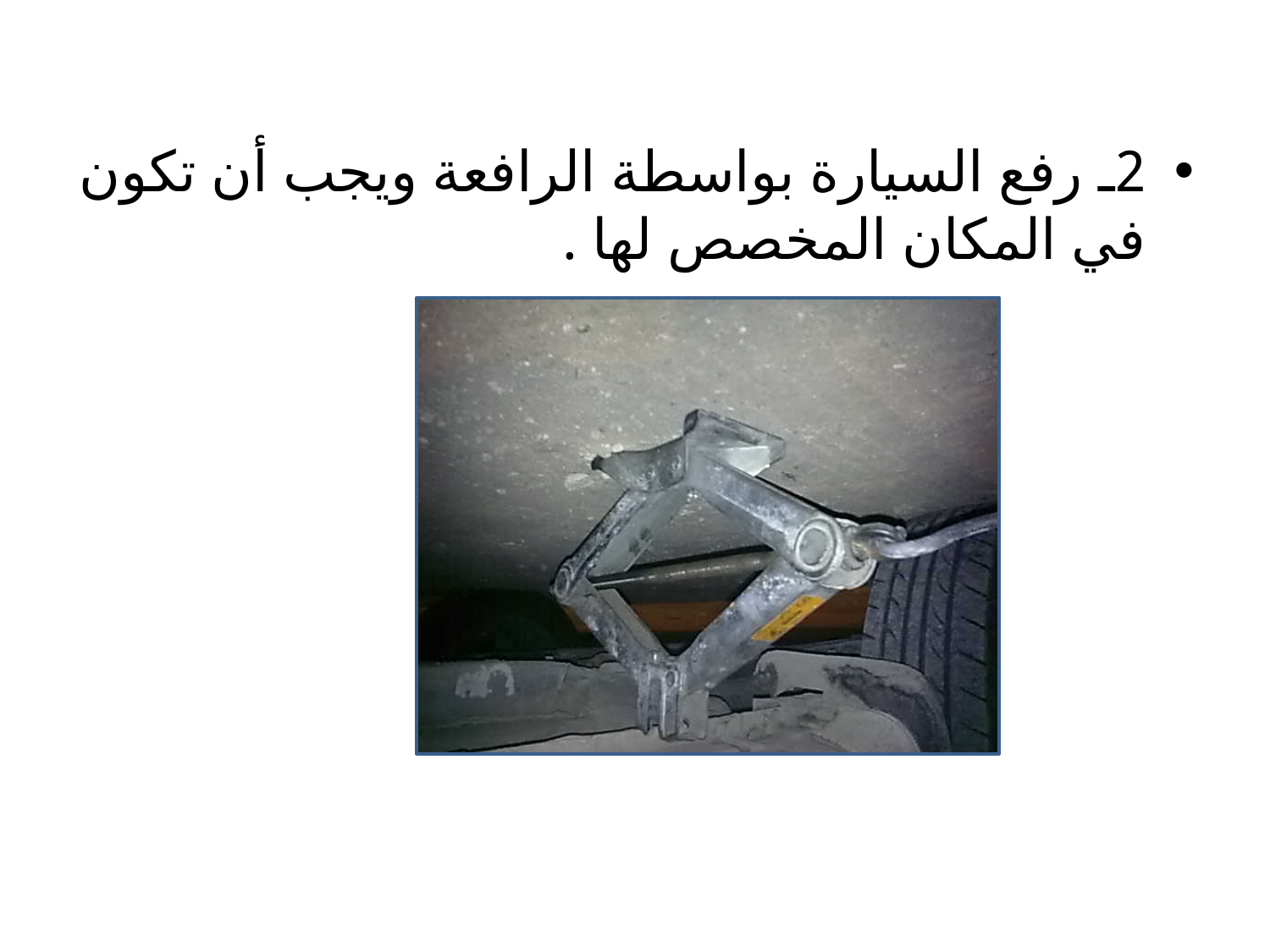

2ـ رفع السيارة بواسطة الرافعة ويجب أن تكون في المكان المخصص لها .